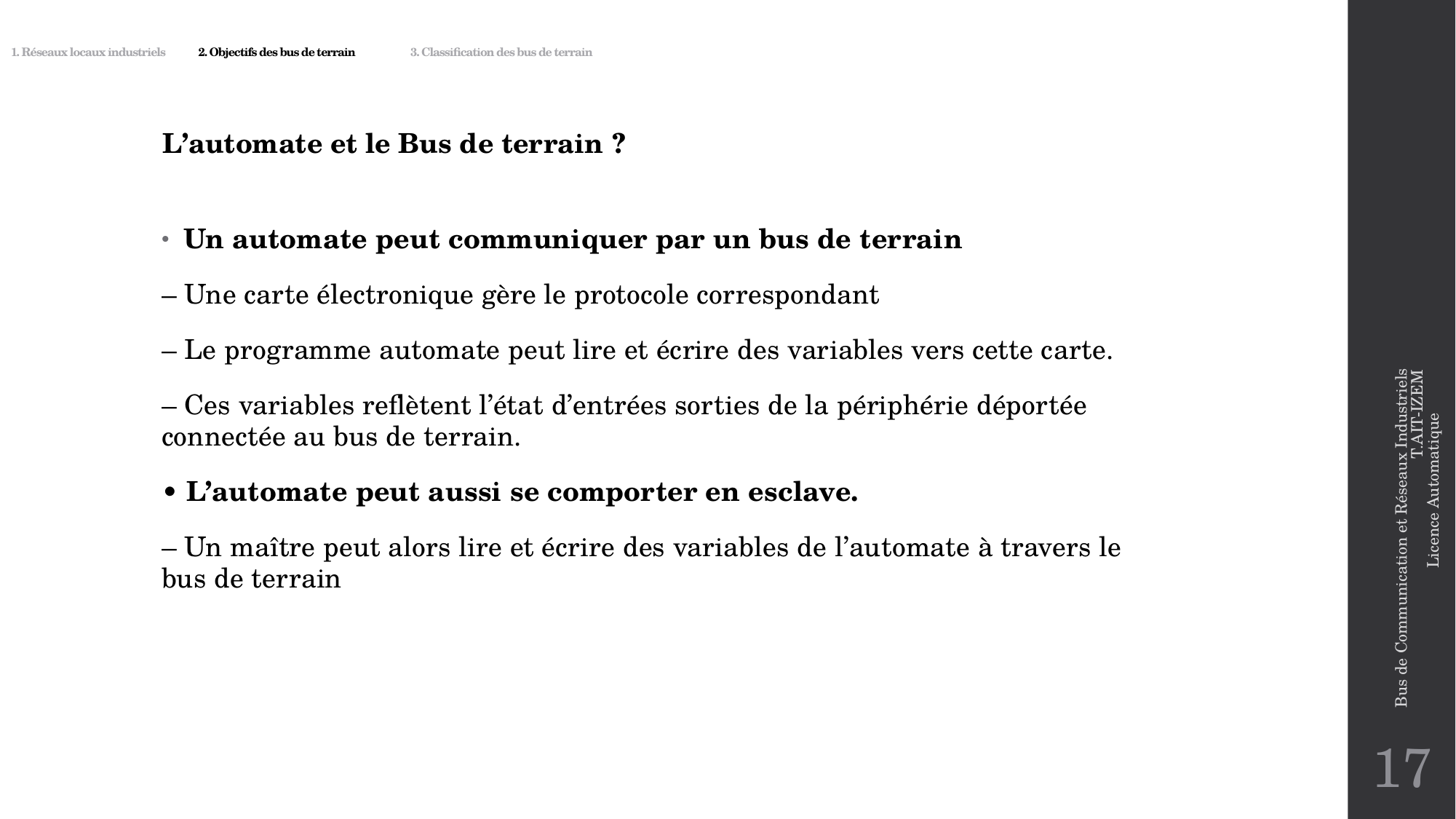

# 1. Réseaux locaux industriels             2. Objectifs des bus de terrain                      3. Classification des bus de terrain
L’automate et le Bus de terrain ?
Un automate peut communiquer par un bus de terrain
– Une carte électronique gère le protocole correspondant
– Le programme automate peut lire et écrire des variables vers cette carte.
– Ces variables reflètent l’état d’entrées sorties de la périphérie déportée         connectée au bus de terrain.
• L’automate peut aussi se comporter en esclave.
– Un maître peut alors lire et écrire des variables de l’automate à travers le bus de terrain
Bus de Communication et Réseaux Industriels                                                                        T.AIT-IZEM                                               Licence Automatique
17